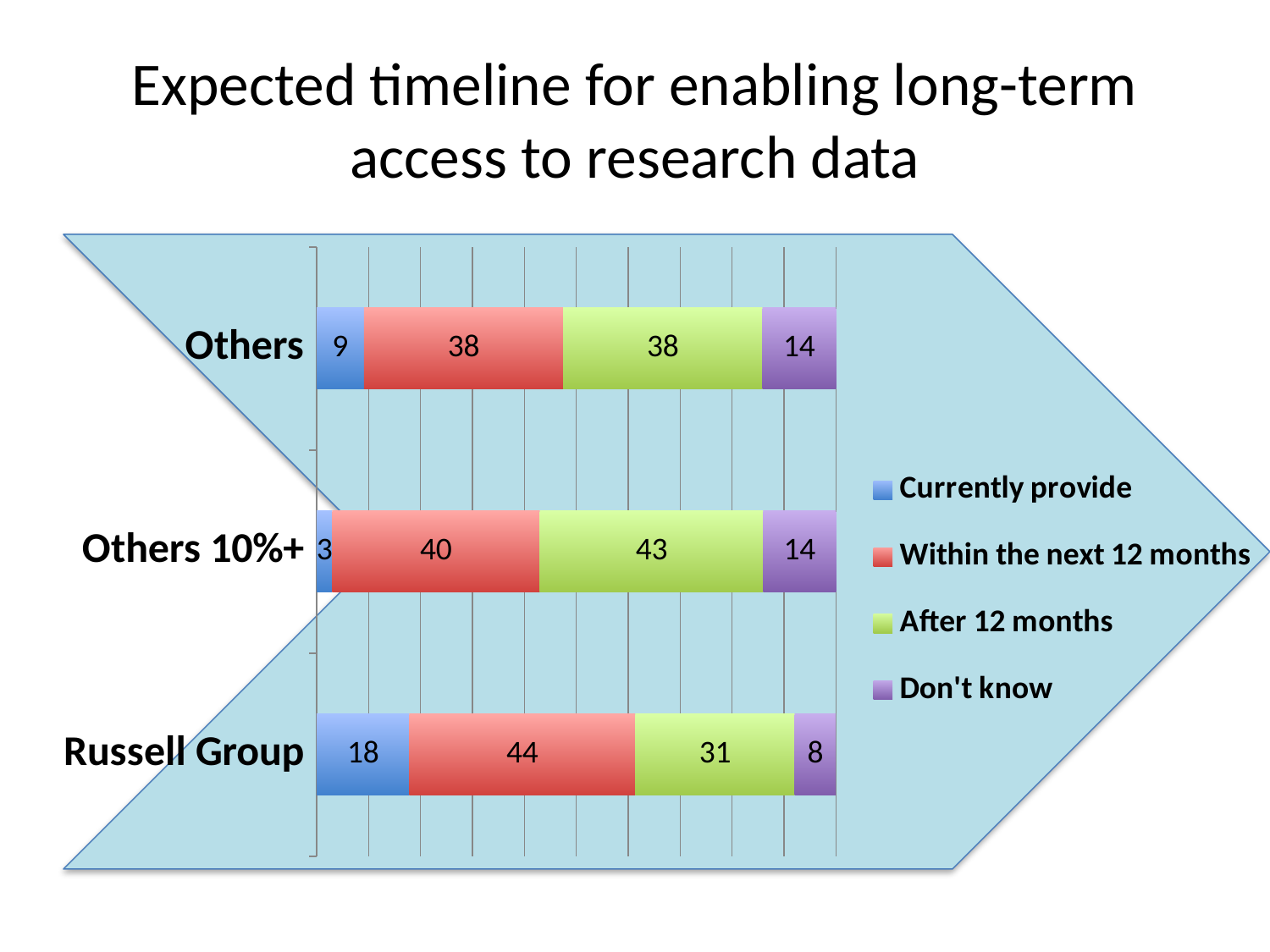

# Expected timeline for enabling long-term access to research data

### Chart

| Category | Currently provide | Within the next 12 months | After 12 months | Don't know |
|---|---|---|---|---|
| Russell Group | 18.0 | 44.0 | 31.0 | 8.0 |
| Others 10%+ | 3.0 | 40.0 | 43.0 | 14.0 |
| Others | 9.0 | 38.0 | 38.0 | 14.0 |